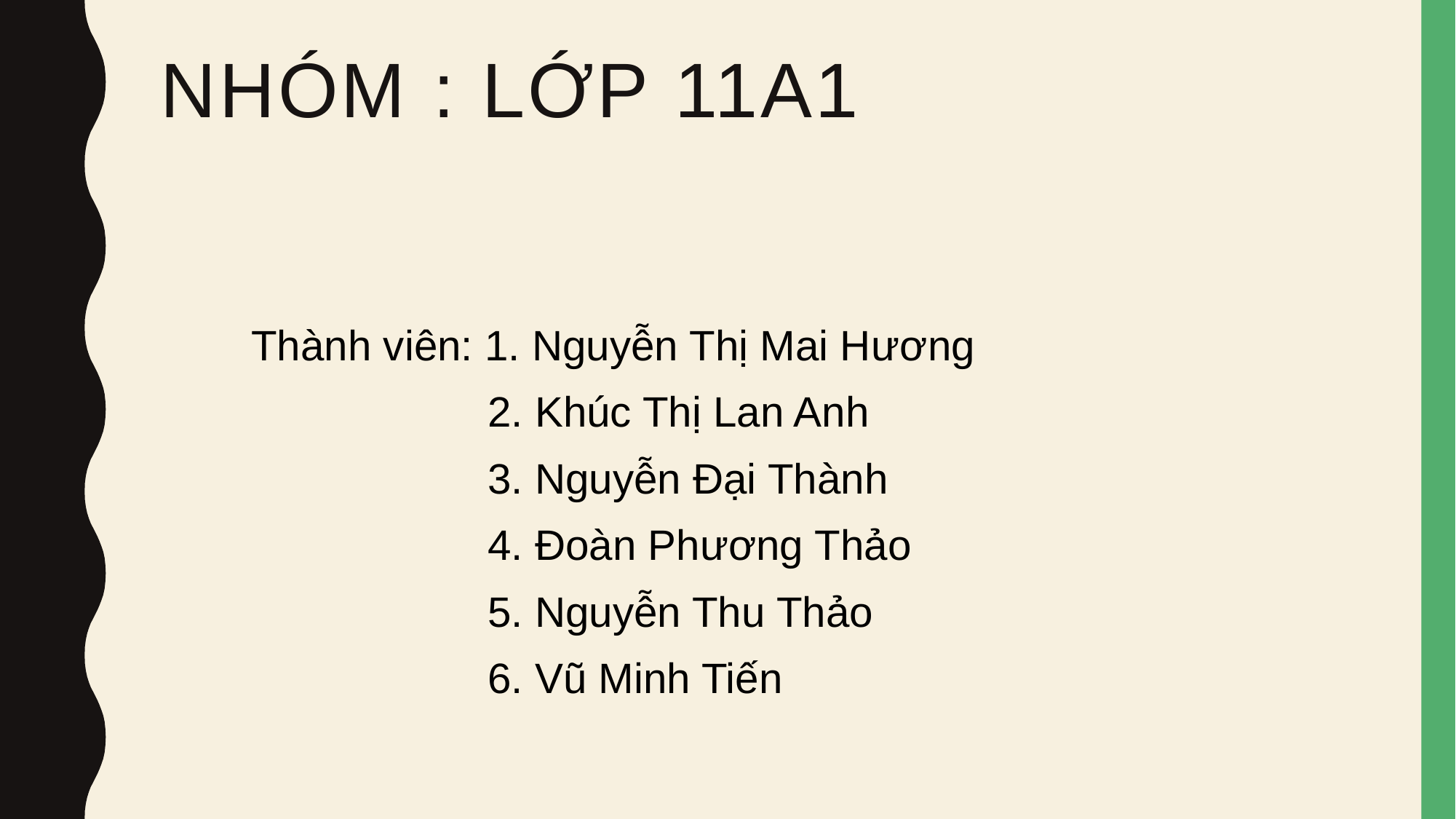

# NHÓM : LớP 11a1
Thành viên: 1. Nguyễn Thị Mai Hương
                    2. Khúc Thị Lan Anh
                    3. Nguyễn Đại Thành
                    4. Đoàn Phương Thảo
                    5. Nguyễn Thu Thảo
                    6. Vũ Minh Tiến